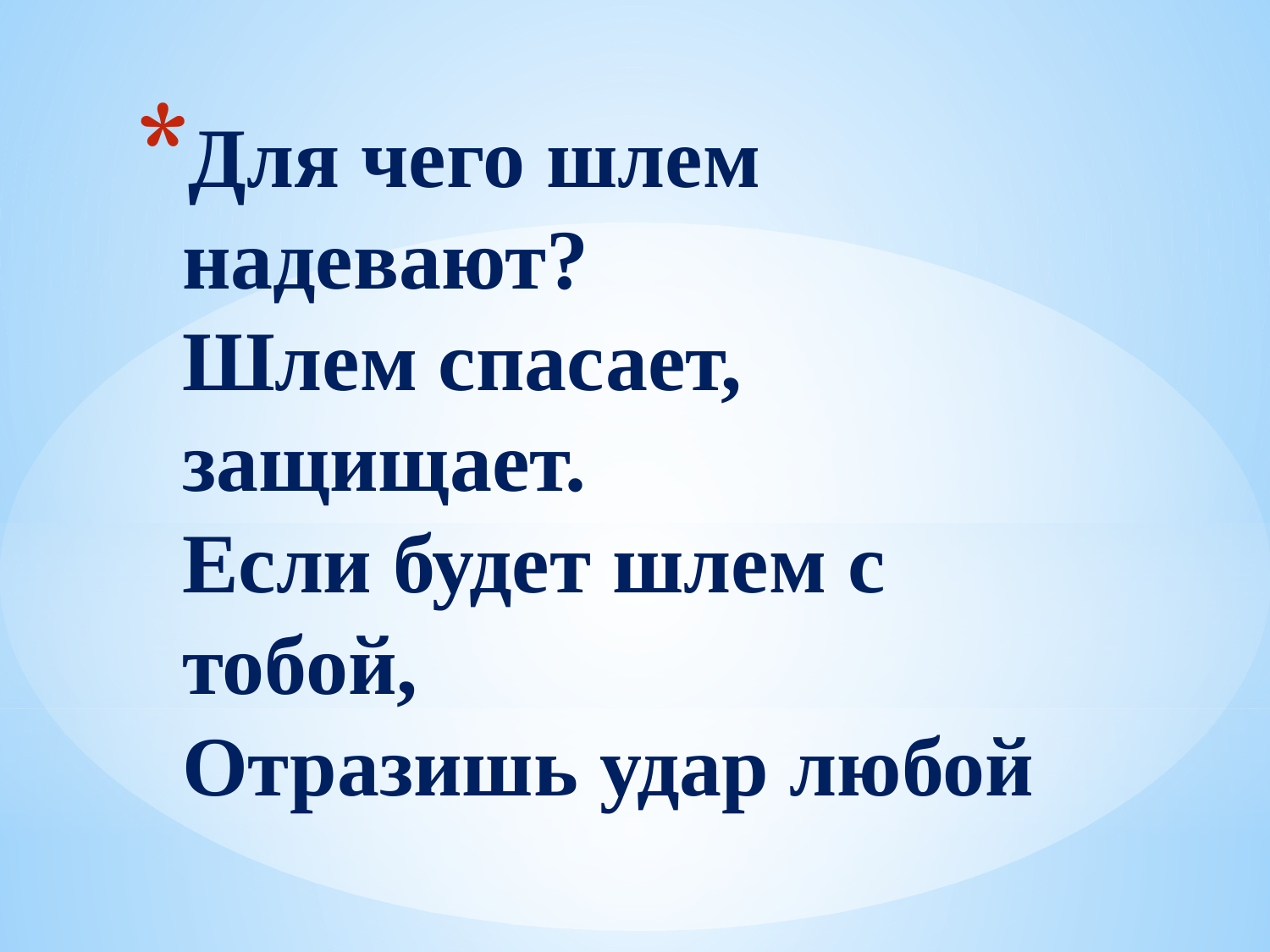

# Для чего шлем надевают? Шлем спасает, защищает. Если будет шлем с тобой, Отразишь удар любой